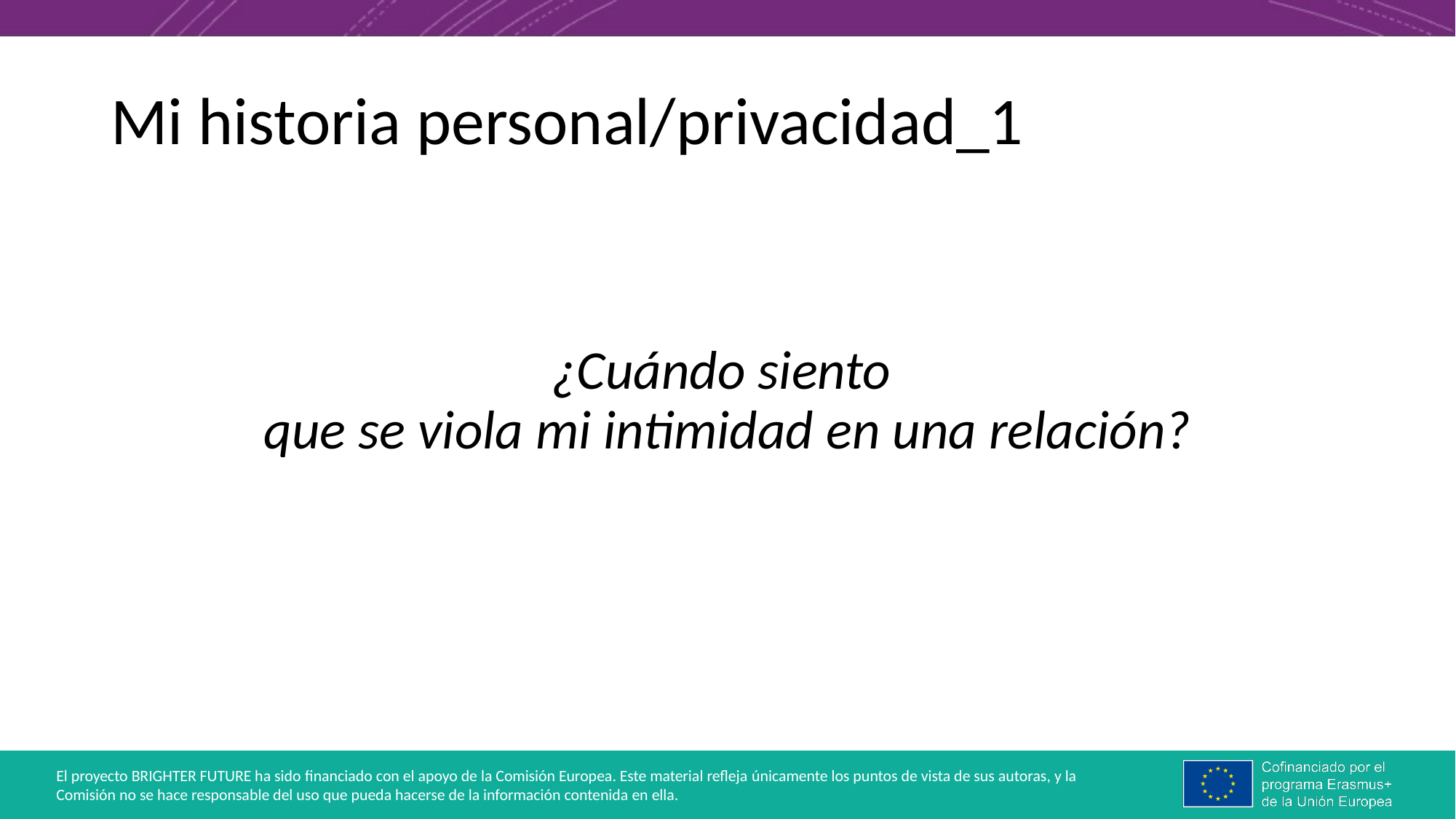

# Mi historia personal/privacidad_1
¿Cuándo siento
que se viola mi intimidad en una relación?